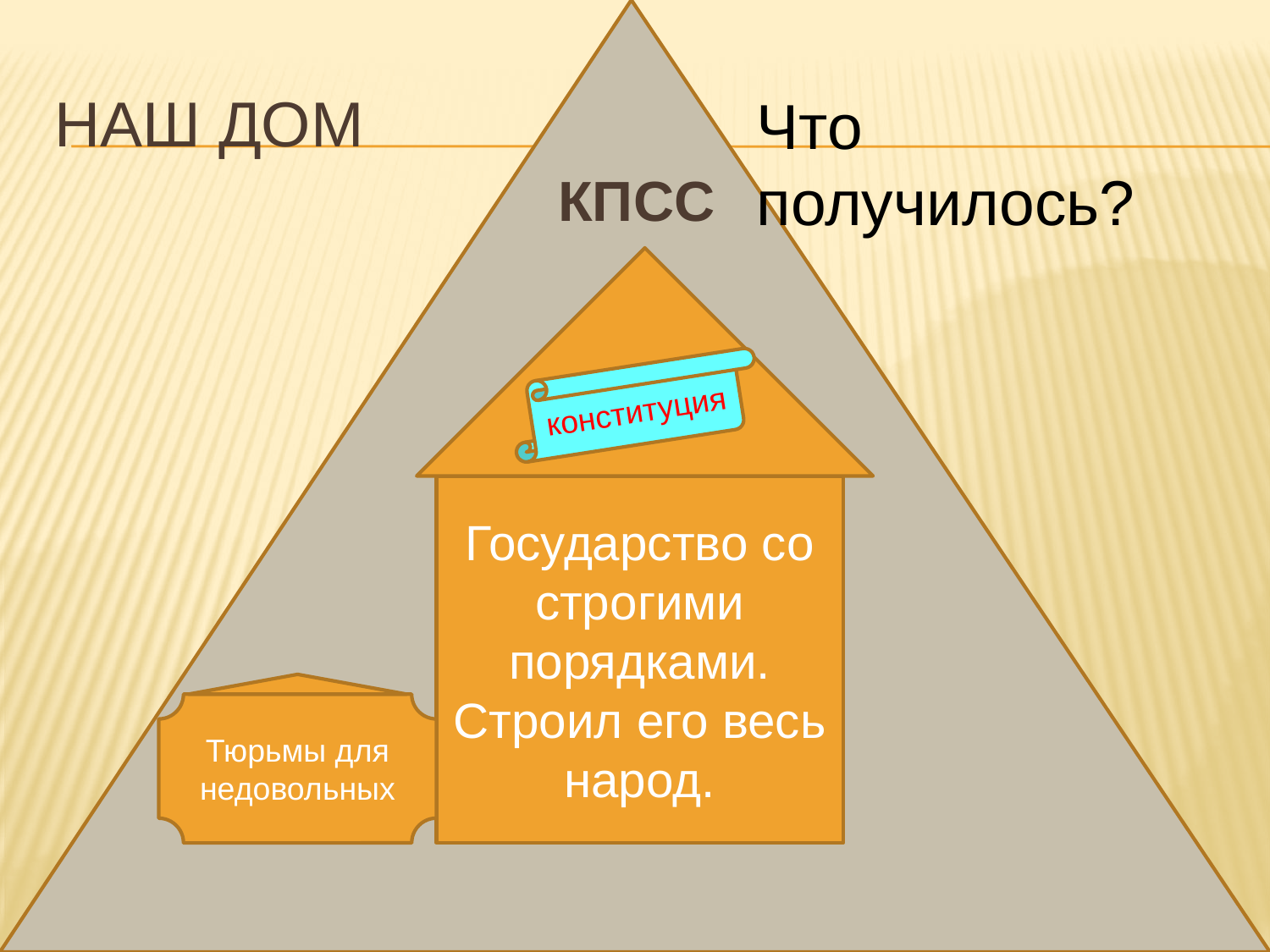

# Наш дом
Что получилось?
КПСС

конституция
Государство со строгими порядками. Строил его весь народ.

Тюрьмы для недовольных